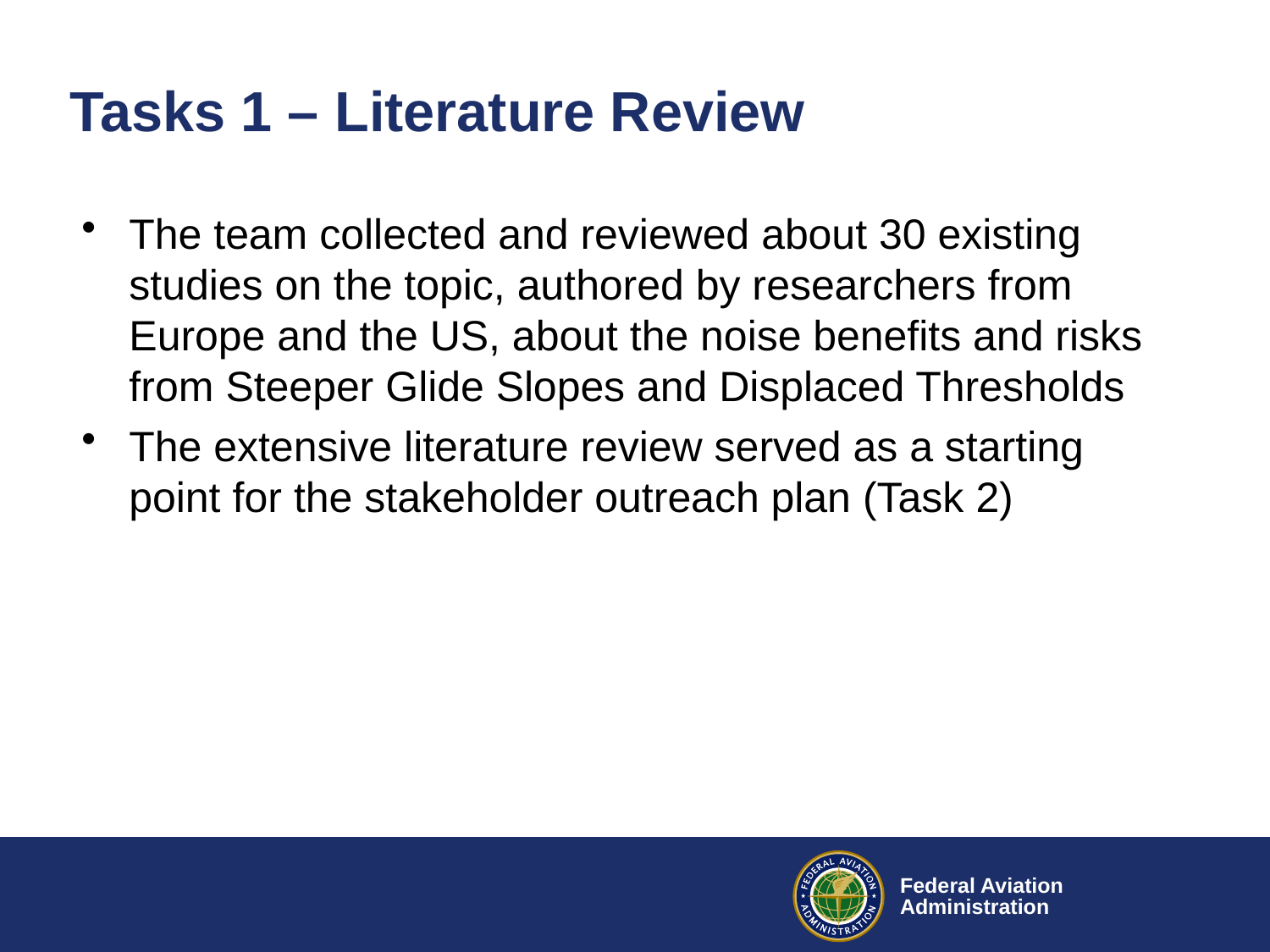

# Tasks 1 – Literature Review
The team collected and reviewed about 30 existing studies on the topic, authored by researchers from Europe and the US, about the noise benefits and risks from Steeper Glide Slopes and Displaced Thresholds
The extensive literature review served as a starting point for the stakeholder outreach plan (Task 2)